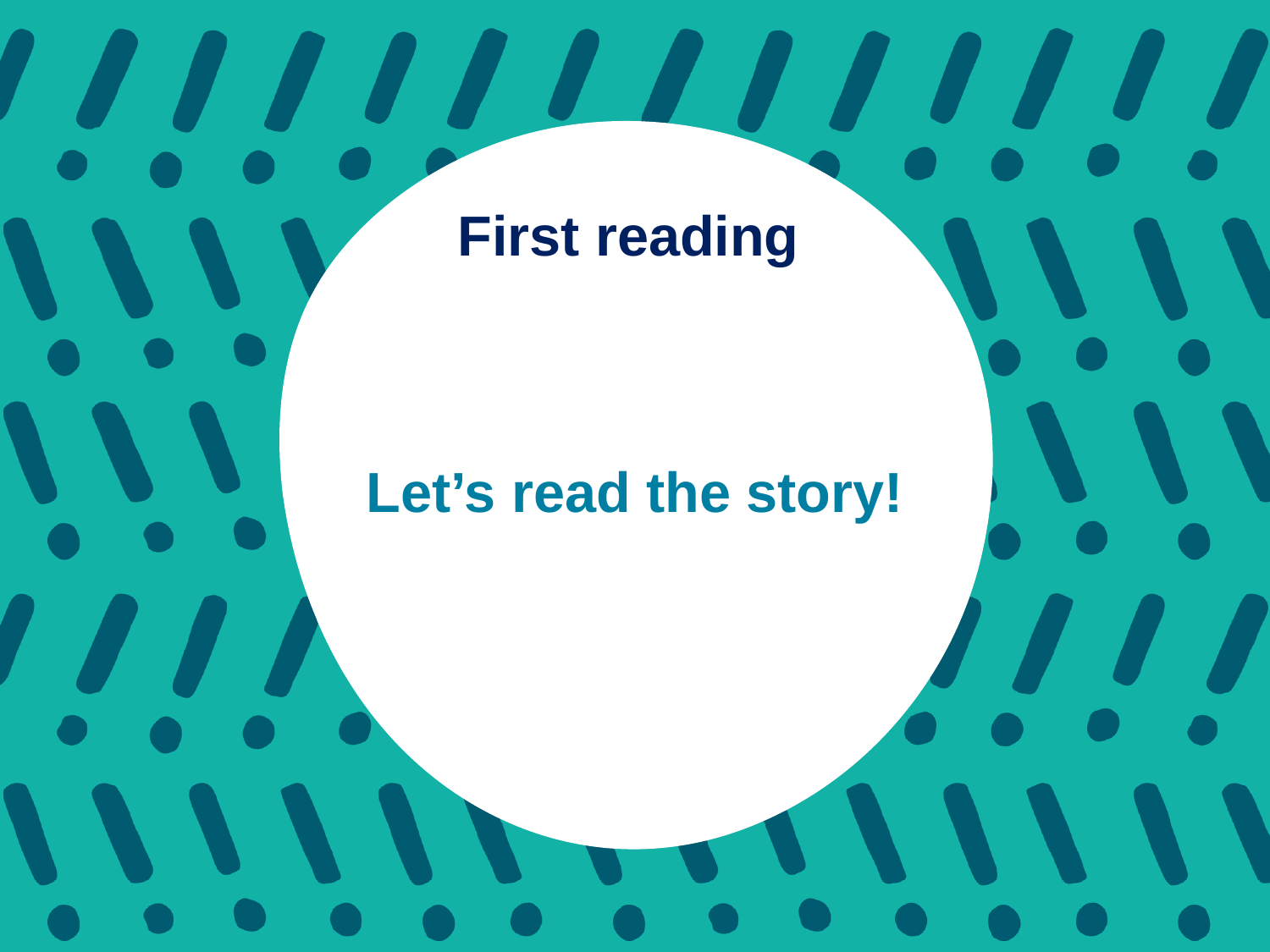

First reading
# Let’s read the story!